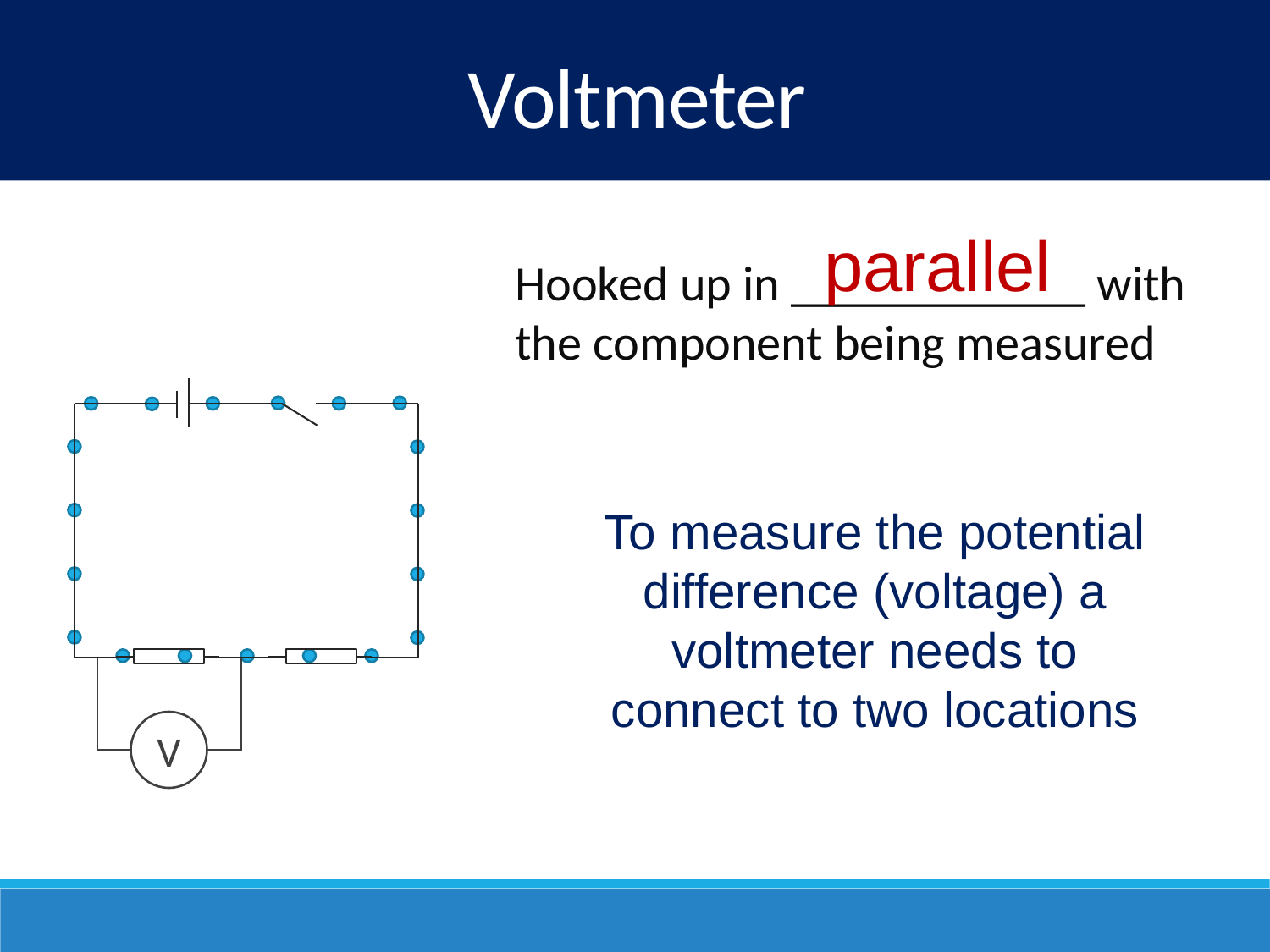

Voltmeter
parallel
Hooked up in ____________ with the component being measured

To measure the potential difference (voltage) a voltmeter needs to connect to two locations

V